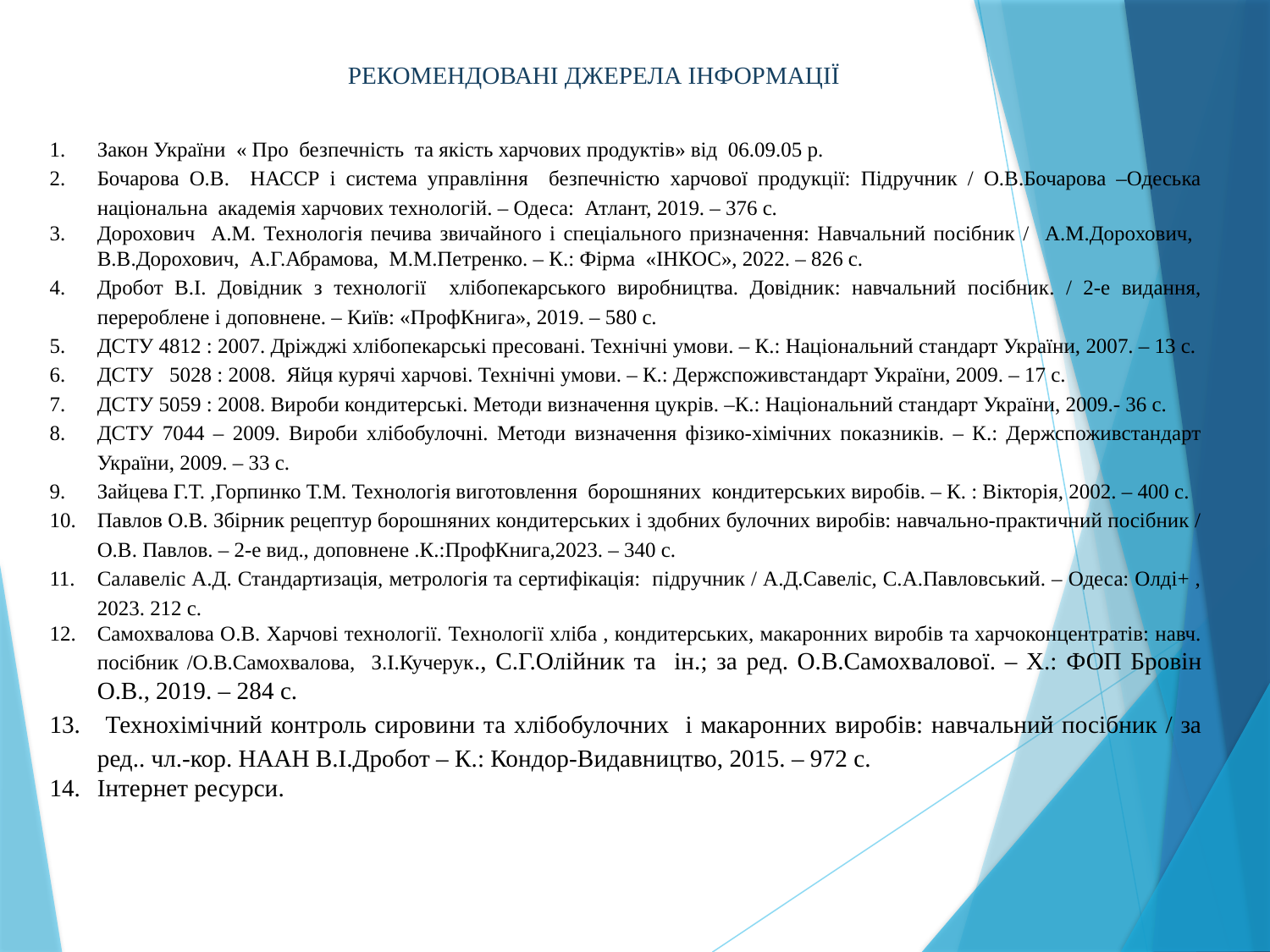

РЕКОМЕНДОВАНІ ДЖЕРЕЛА ІНФОРМАЦІЇ

Закон України  « Про  безпечність  та якість харчових продуктів» від  06.09.05 р.
Бочарова О.В.  НАССР і система управління  безпечністю харчової продукції: Підручник / О.В.Бочарова –Одеська національна  академія харчових технологій. – Одеса:  Атлант, 2019. – 376 с.
Дорохович  А.М. Технологія печива звичайного і спеціального призначення: Навчальний посібник /  А.М.Дорохович,  В.В.Дорохович,  А.Г.Абрамова,  М.М.Петренко. – К.: Фірма  «ІНКОС», 2022. – 826 с.
Дробот В.І. Довідник з технології  хлібопекарського виробництва. Довідник: навчальний посібник. / 2-е видання, перероблене і доповнене. – Київ: «ПрофКнига», 2019. – 580 с.
ДСТУ 4812 : 2007. Дріжджі хлібопекарські пресовані. Технічні умови. – К.: Національний стандарт України, 2007. – 13 с.
ДСТУ   5028 : 2008.  Яйця курячі харчові. Технічні умови. – К.: Держспоживстандарт України, 2009. – 17 с.
ДСТУ 5059 : 2008. Вироби кондитерські. Методи визначення цукрів. –К.: Національний стандарт України, 2009.- 36 с.
ДСТУ 7044 – 2009. Вироби хлібобулочні. Методи визначення фізико-хімічних показників. – К.: Держспоживстандарт України, 2009. – 33 с.
Зайцева Г.Т. ,Горпинко Т.М. Технологія виготовлення  борошняних  кондитерських виробів. – К. : Вікторія, 2002. – 400 с.
Павлов О.В. Збірник рецептур борошняних кондитерських і здобних булочних виробів: навчально-практичний посібник / О.В. Павлов. – 2-е вид., доповнене .К.:ПрофКнига,2023. – 340 с.
Салавеліс А.Д. Стандартизація, метрологія та сертифікація:  підручник / А.Д.Савеліс, С.А.Павловський. – Одеса: Олді+ , 2023. 212 с.
Самохвалова О.В. Харчові технології. Технології хліба , кондитерських, макаронних виробів та харчоконцентратів: навч. посібник /О.В.Самохвалова,  З.І.Кучерук., С.Г.Олійник та  ін.; за ред. О.В.Самохвалової. – Х.: ФОП Бровін О.В., 2019. – 284 с.
 Технохімічний контроль сировини та хлібобулочних  і макаронних виробів: навчальний посібник / за ред.. чл.-кор. НААН В.І.Дробот – К.: Кондор-Видавництво, 2015. – 972 с.
Інтернет ресурси.